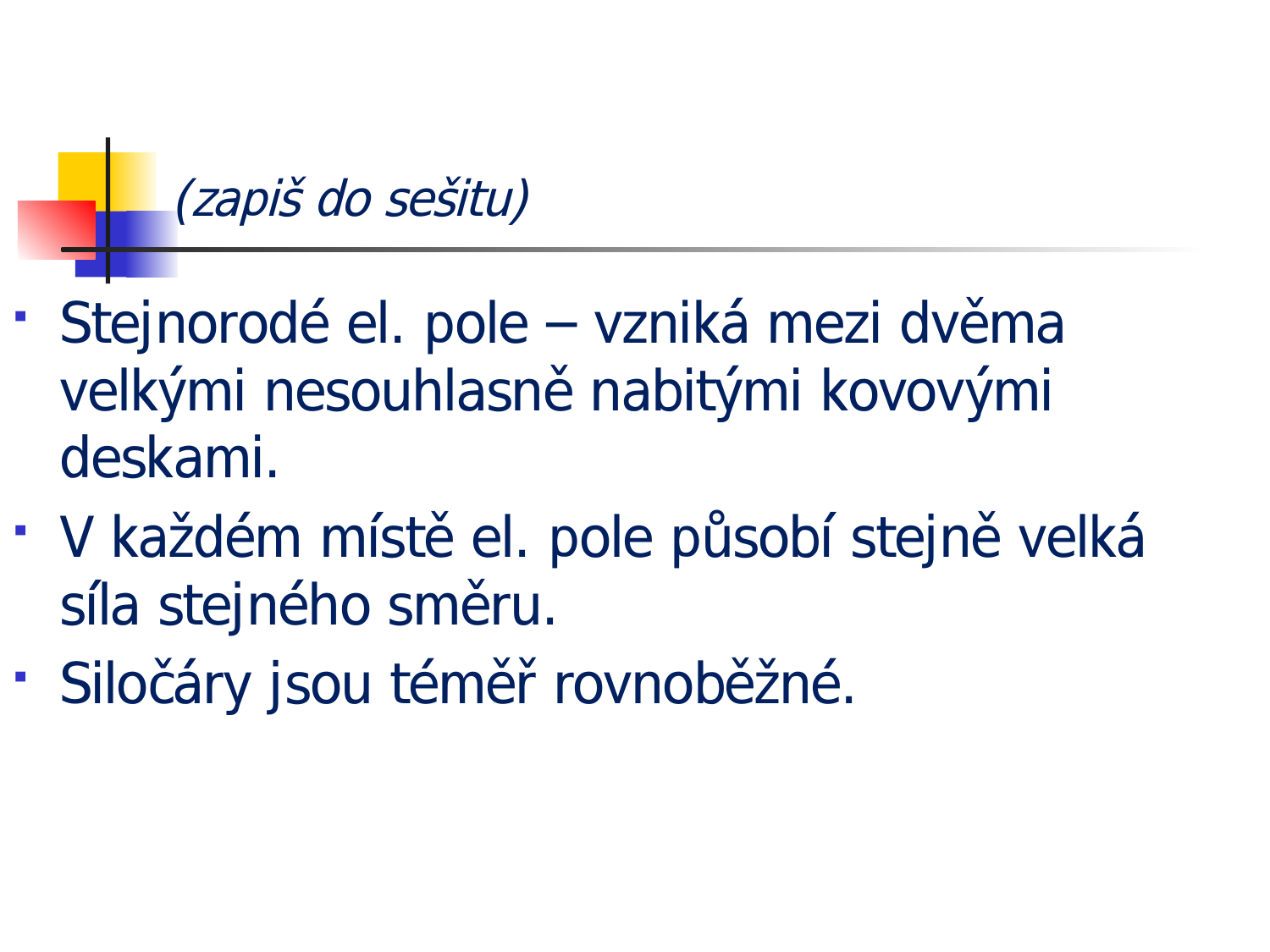

# (zapiš do sešitu)
Stejnorodé el. pole – vzniká mezi dvěma velkými nesouhlasně nabitými kovovými deskami.
V každém místě el. pole působí stejně velká síla stejného směru.
Siločáry jsou téměř rovnoběžné.